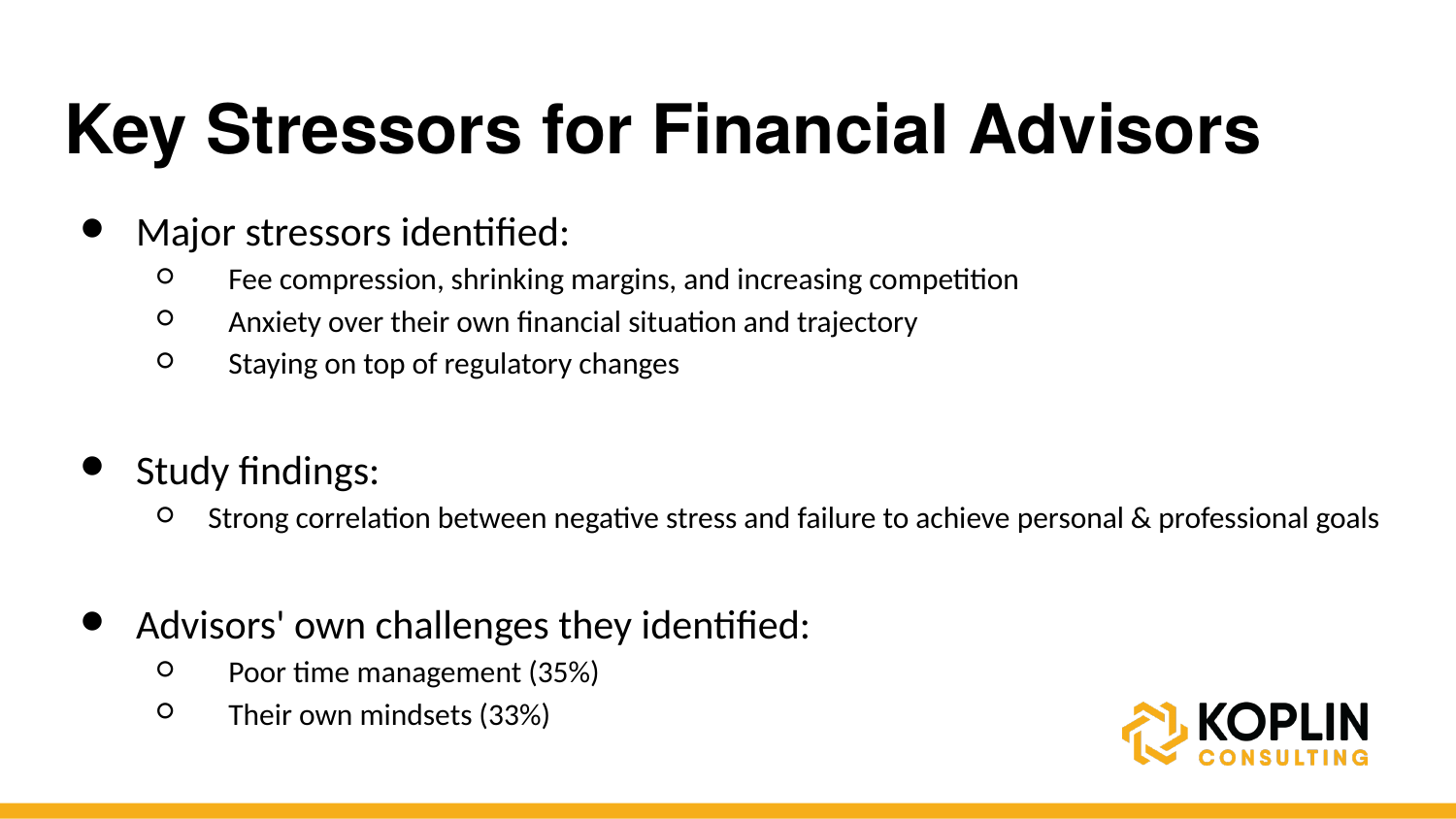

# Key Stressors for Financial Advisors
Major stressors identified:
   Fee compression, shrinking margins, and increasing competition
   Anxiety over their own financial situation and trajectory
   Staying on top of regulatory changes

Study findings:
Strong correlation between negative stress and failure to achieve personal & professional goals

Advisors' own challenges they identified:
   Poor time management (35%)
   Their own mindsets (33%)